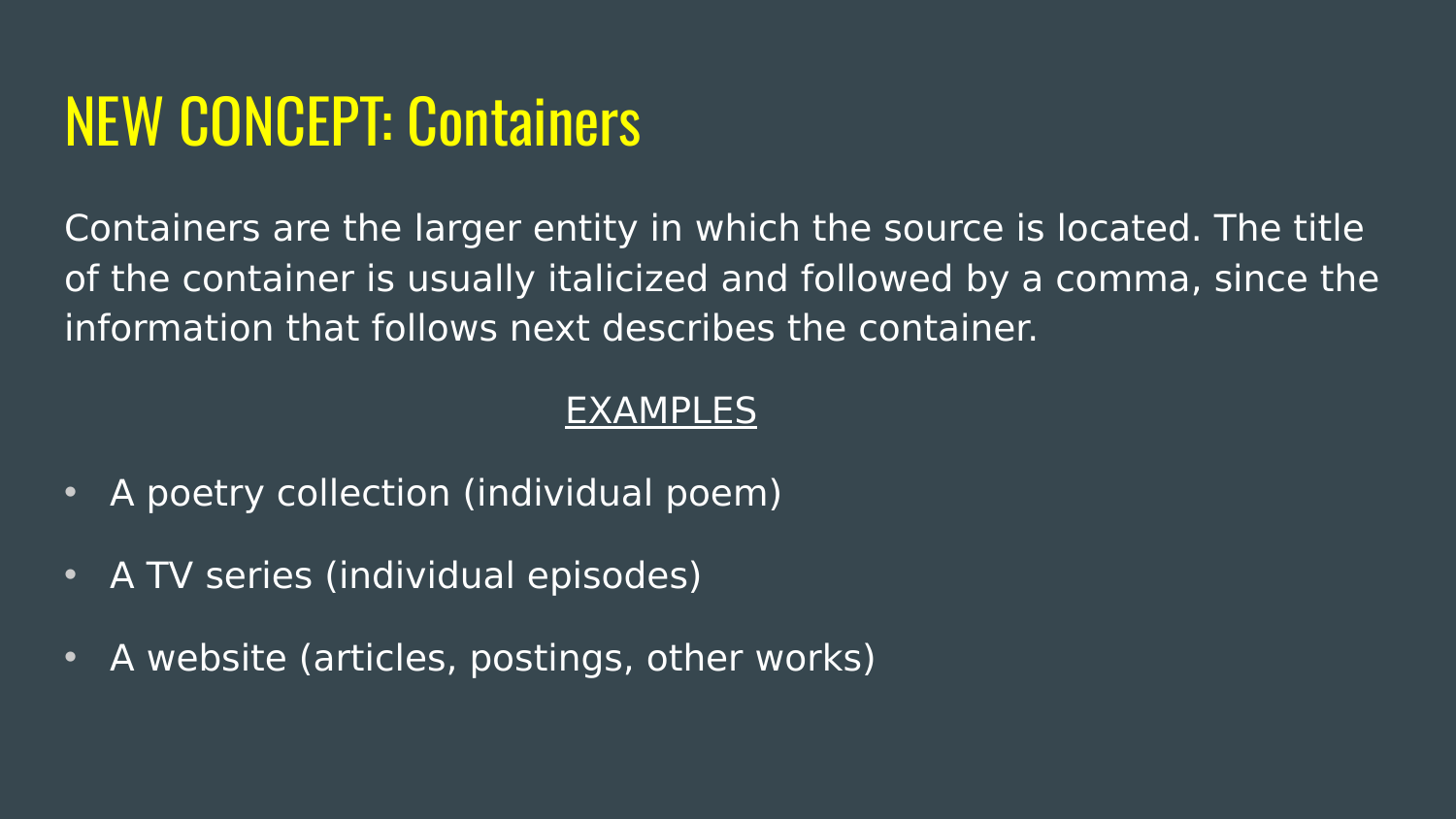

# NEW CONCEPT: Containers
Containers are the larger entity in which the source is located. The title of the container is usually italicized and followed by a comma, since the information that follows next describes the container.
		                  EXAMPLES
A poetry collection (individual poem)
A TV series (individual episodes)
A website (articles, postings, other works)